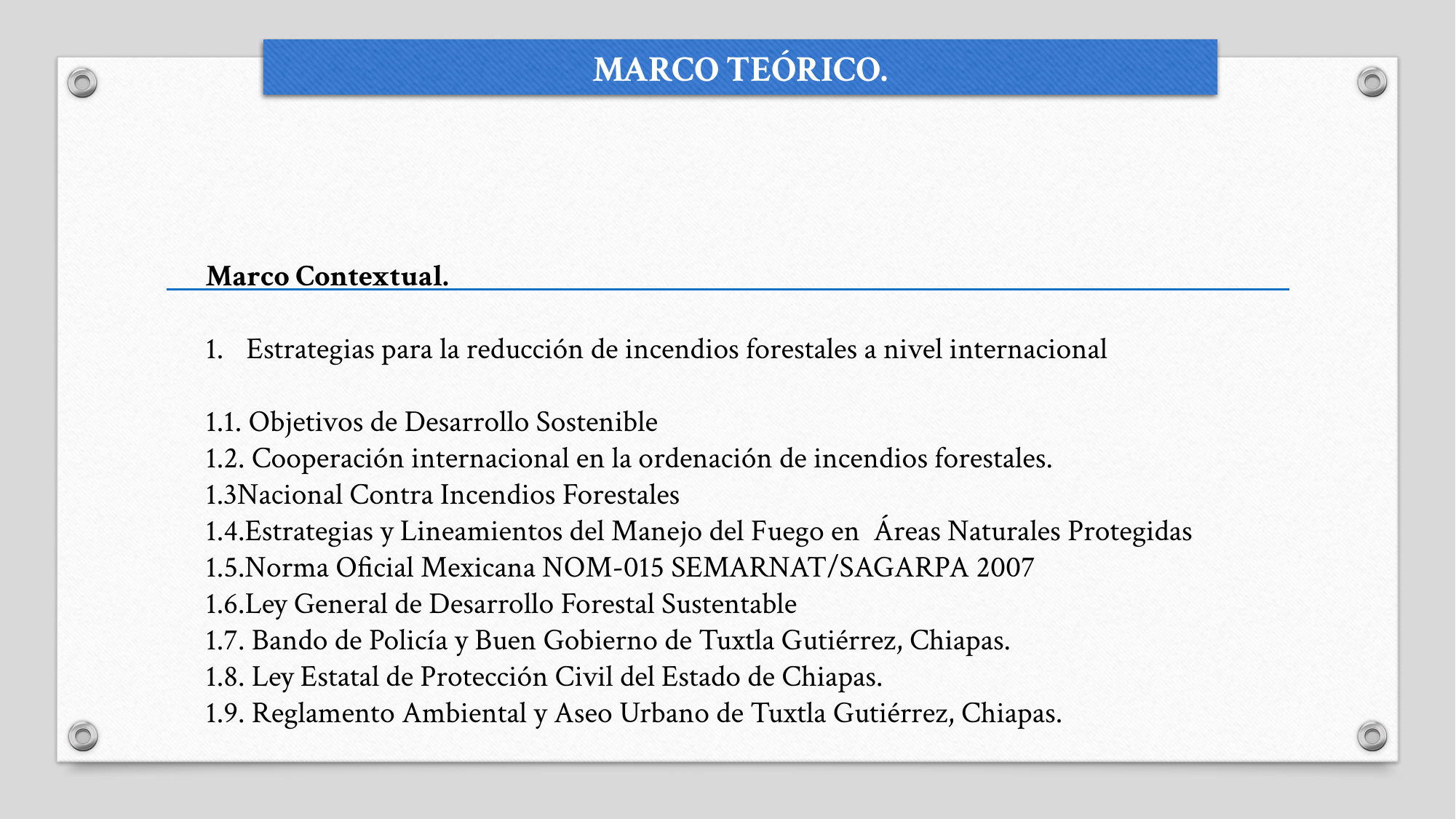

MARCO TEÓRICO.

Marco Contextual.

Estrategias para la reducción de incendios forestales a nivel internacional

1.1. Objetivos de Desarrollo Sostenible
1.2. Cooperación internacional en la ordenación de incendios forestales.
1.3Nacional Contra Incendios Forestales
1.4.Estrategias y Lineamientos del Manejo del Fuego en  Áreas Naturales Protegidas
1.5.Norma Oficial Mexicana NOM-015 SEMARNAT/SAGARPA 2007
1.6.Ley General de Desarrollo Forestal Sustentable
1.7. Bando de Policía y Buen Gobierno de Tuxtla Gutiérrez, Chiapas.
1.8. Ley Estatal de Protección Civil del Estado de Chiapas.
1.9. Reglamento Ambiental y Aseo Urbano de Tuxtla Gutiérrez, Chiapas.